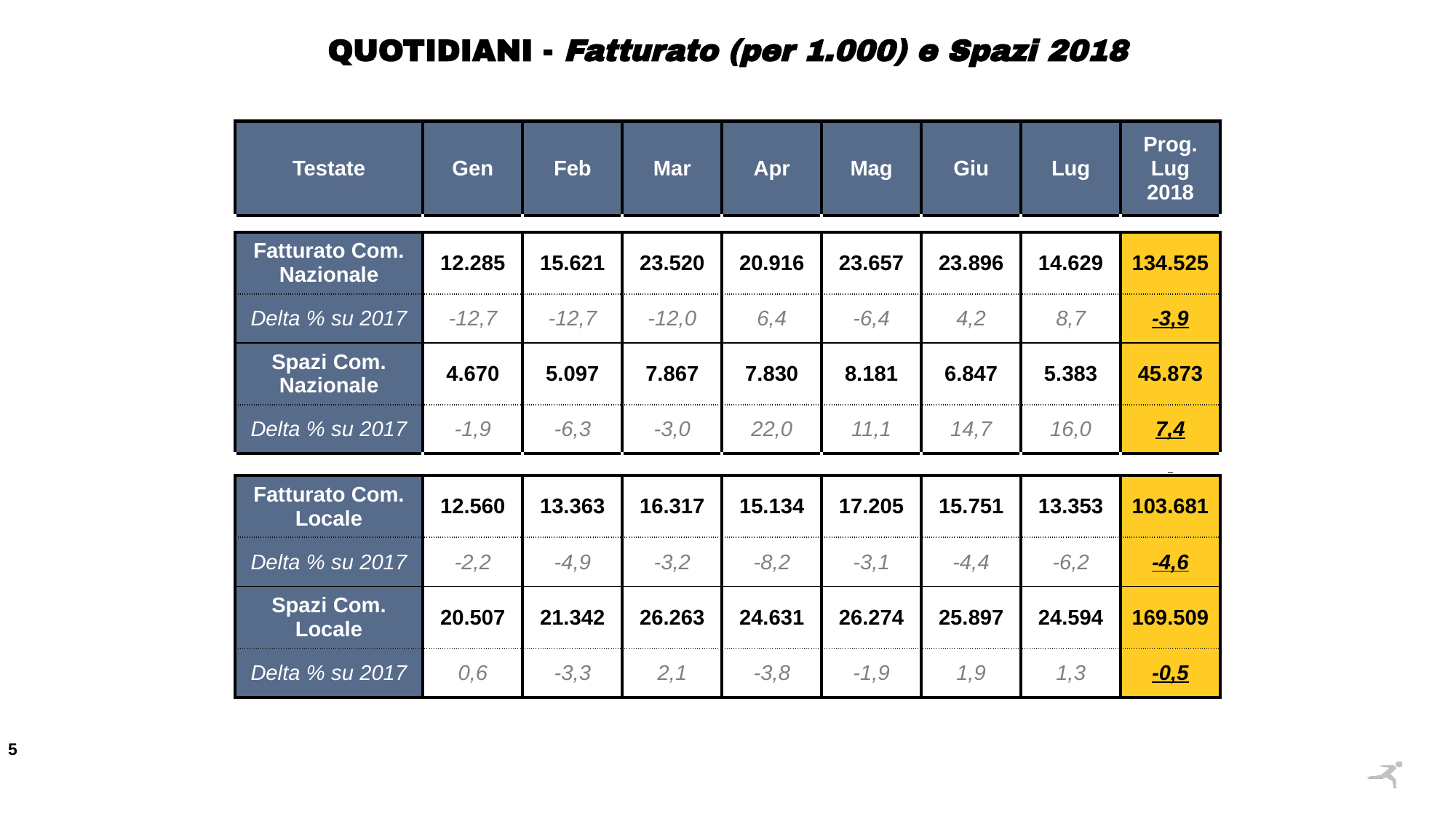

QUOTIDIANI - Fatturato (per 1.000) e Spazi 2018
| Testate | Gen | Feb | Mar | Apr | Mag | Giu | Lug | Prog. Lug 2018 |
| --- | --- | --- | --- | --- | --- | --- | --- | --- |
|  |  |  |  |  |  |  |  |  |
| Fatturato Com. Nazionale | 12.285 | 15.621 | 23.520 | 20.916 | 23.657 | 23.896 | 14.629 | 134.525 |
| Delta % su 2017 | -12,7 | -12,7 | -12,0 | 6,4 | -6,4 | 4,2 | 8,7 | -3,9 |
| Spazi Com. Nazionale | 4.670 | 5.097 | 7.867 | 7.830 | 8.181 | 6.847 | 5.383 | 45.873 |
| Delta % su 2017 | -1,9 | -6,3 | -3,0 | 22,0 | 11,1 | 14,7 | 16,0 | 7,4 |
|  |  |  |  |  |  |  |  |  |
| Fatturato Com. Locale | 12.560 | 13.363 | 16.317 | 15.134 | 17.205 | 15.751 | 13.353 | 103.681 |
| Delta % su 2017 | -2,2 | -4,9 | -3,2 | -8,2 | -3,1 | -4,4 | -6,2 | -4,6 |
| Spazi Com. Locale | 20.507 | 21.342 | 26.263 | 24.631 | 26.274 | 25.897 | 24.594 | 169.509 |
| Delta % su 2017 | 0,6 | -3,3 | 2,1 | -3,8 | -1,9 | 1,9 | 1,3 | -0,5 |